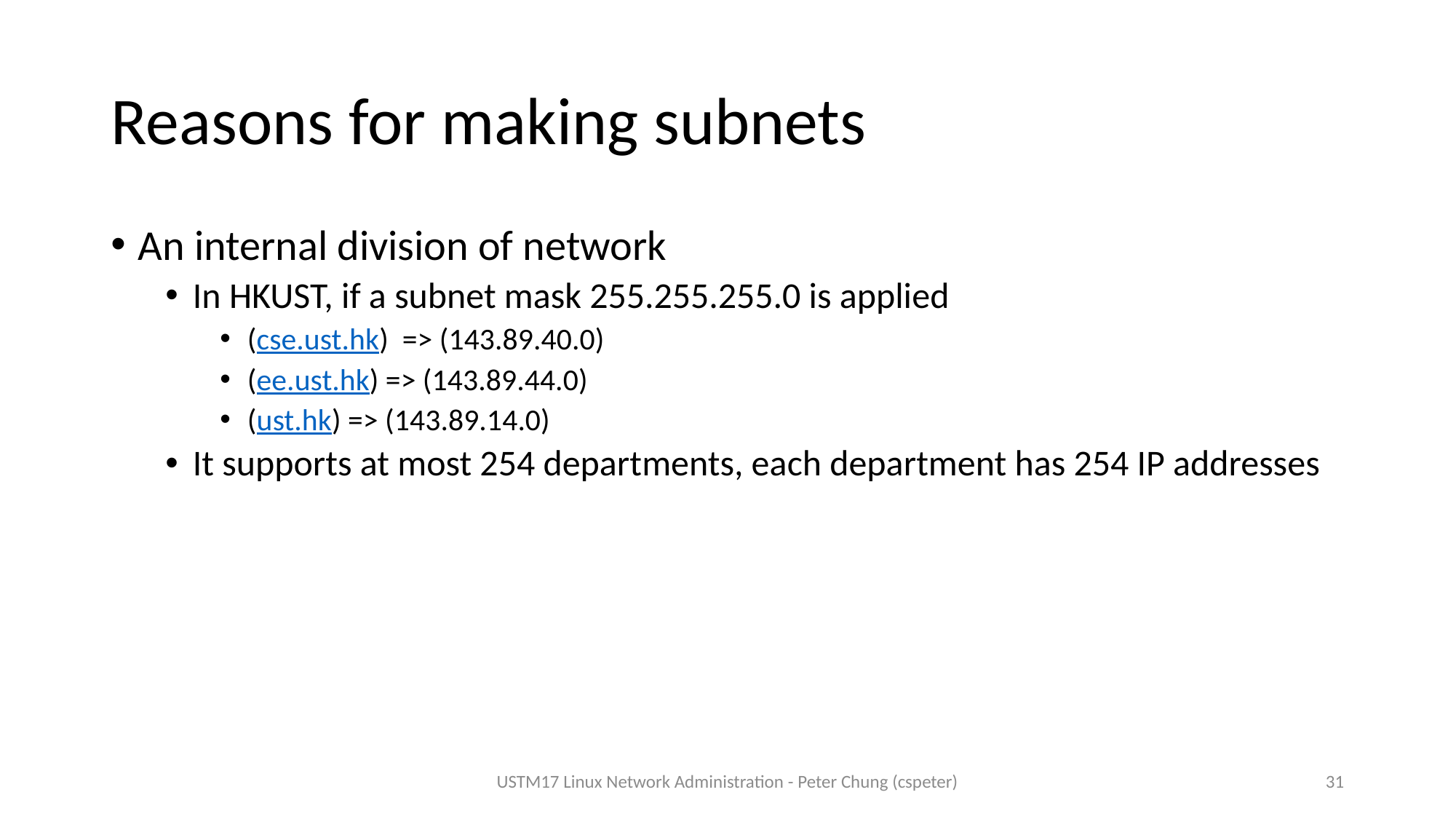

# Reasons for making subnets
An internal division of network
In HKUST, if a subnet mask 255.255.255.0 is applied
(cse.ust.hk)  => (143.89.40.0)
(ee.ust.hk) => (143.89.44.0)
(ust.hk) => (143.89.14.0)
It supports at most 254 departments, each department has 254 IP addresses

USTM17 Linux Network Administration - Peter Chung (cspeter)
31